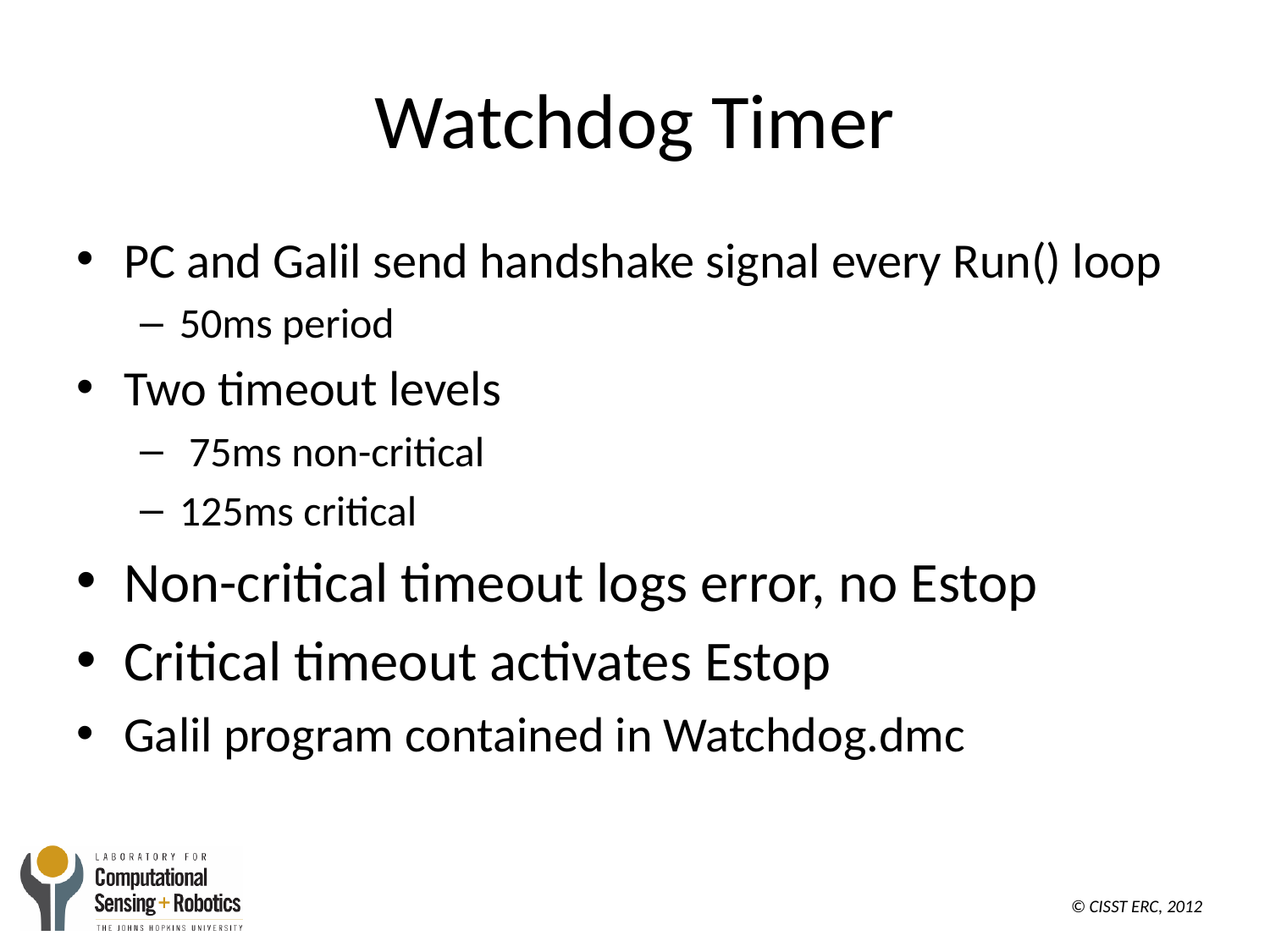

# Watchdog Timer
PC and Galil send handshake signal every Run() loop
50ms period
Two timeout levels
 75ms non-critical
125ms critical
Non-critical timeout logs error, no Estop
Critical timeout activates Estop
Galil program contained in Watchdog.dmc